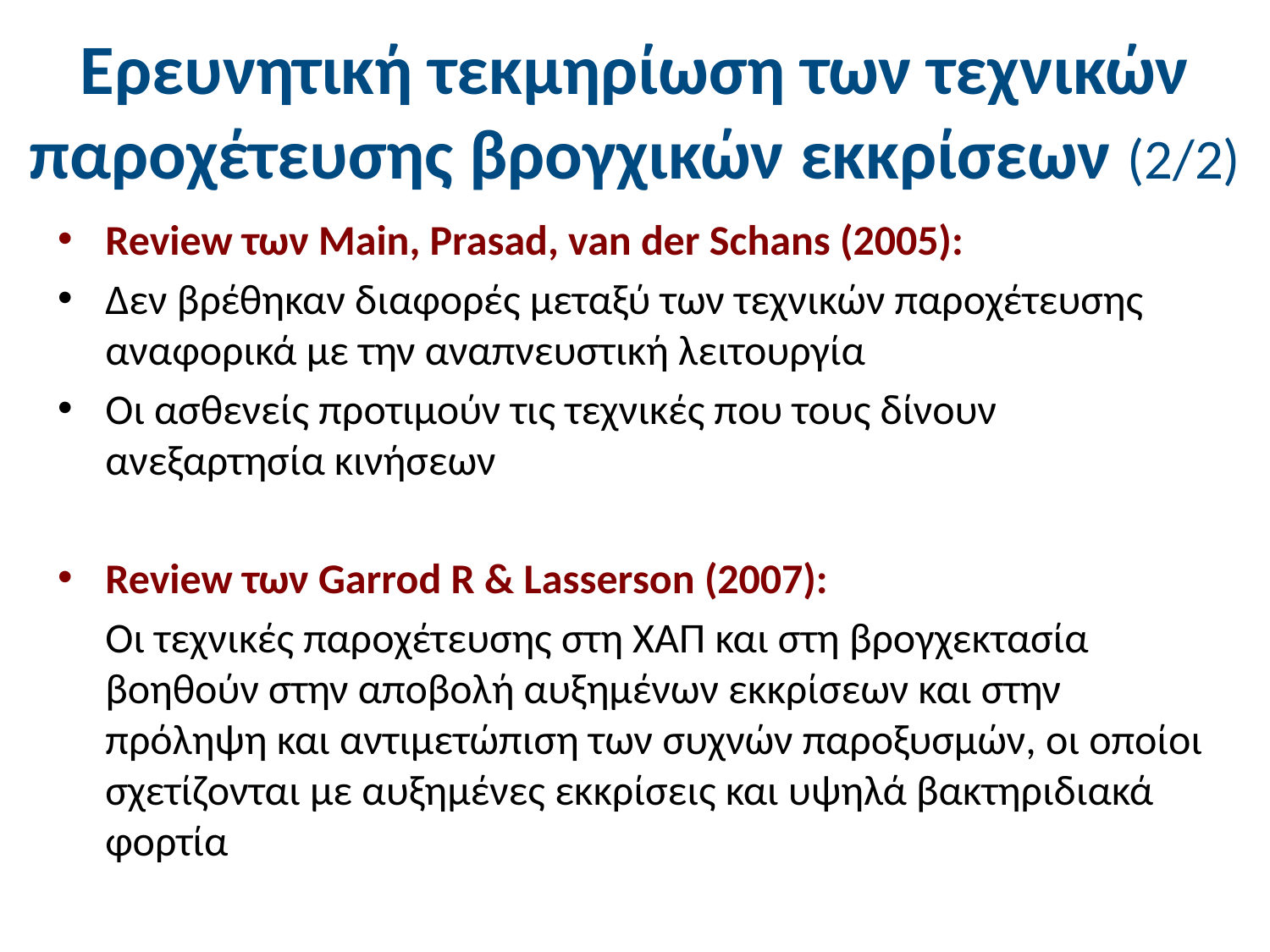

# Ερευνητική τεκμηρίωση των τεχνικών παροχέτευσης βρογχικών εκκρίσεων (2/2)
Review των Main, Prasad, van der Schans (2005):
Δεν βρέθηκαν διαφορές μεταξύ των τεχνικών παροχέτευσης αναφορικά με την αναπνευστική λειτουργία
Οι ασθενείς προτιμούν τις τεχνικές που τους δίνουν ανεξαρτησία κινήσεων

Review των Garrod R & Lasserson (2007):
	Οι τεχνικές παροχέτευσης στη ΧΑΠ και στη βρογχεκτασία βοηθούν στην αποβολή αυξημένων εκκρίσεων και στην πρόληψη και αντιμετώπιση των συχνών παροξυσμών, οι οποίοι σχετίζονται με αυξημένες εκκρίσεις και υψηλά βακτηριδιακά φορτία